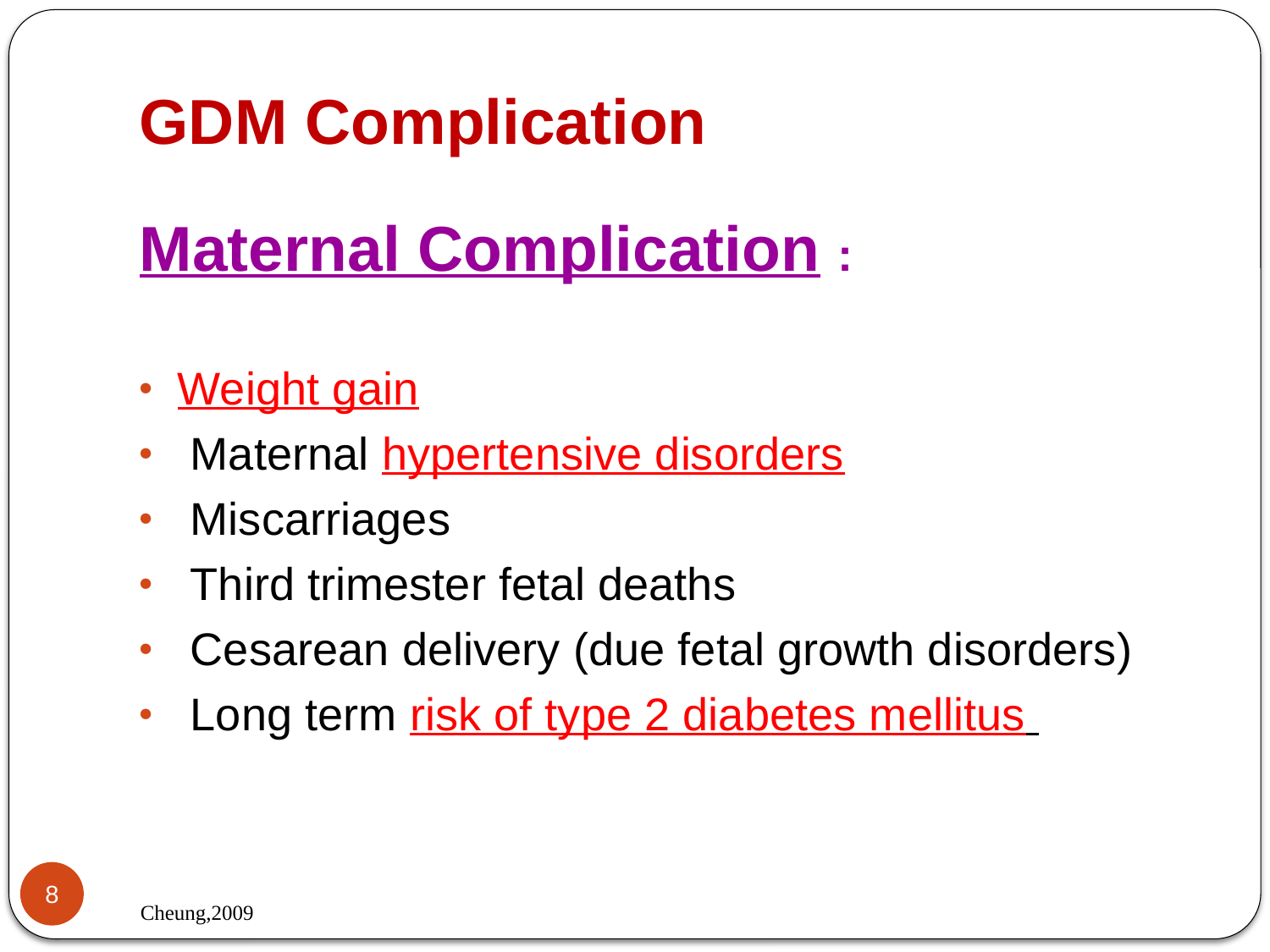

# GDM Complication
Maternal Complication :

Weight gain
 Maternal hypertensive disorders
 Miscarriages
 Third trimester fetal deaths
 Cesarean delivery (due fetal growth disorders)
 Long term risk of type 2 diabetes mellitus

8
Cheung,2009